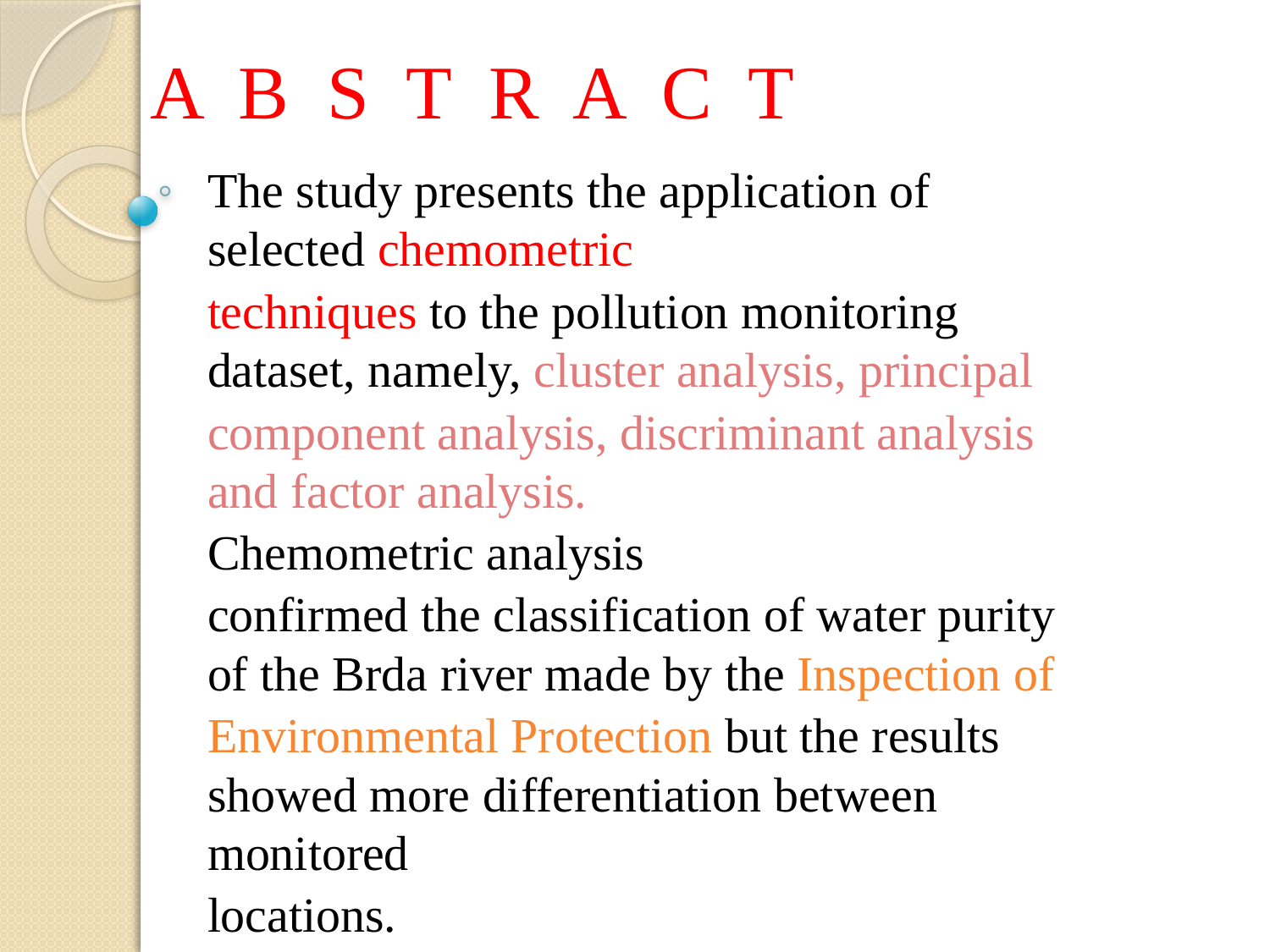

# A  B  S  T  R  A  C  T
The study presents the application of selected chemometric
techniques to the pollution monitoring dataset, namely, cluster analysis, principal
component analysis, discriminant analysis and factor analysis.
Chemometric analysis
confirmed the classification of water purity of the Brda river made by the Inspection of
Environmental Protection but the results showed more differentiation between monitored
locations.